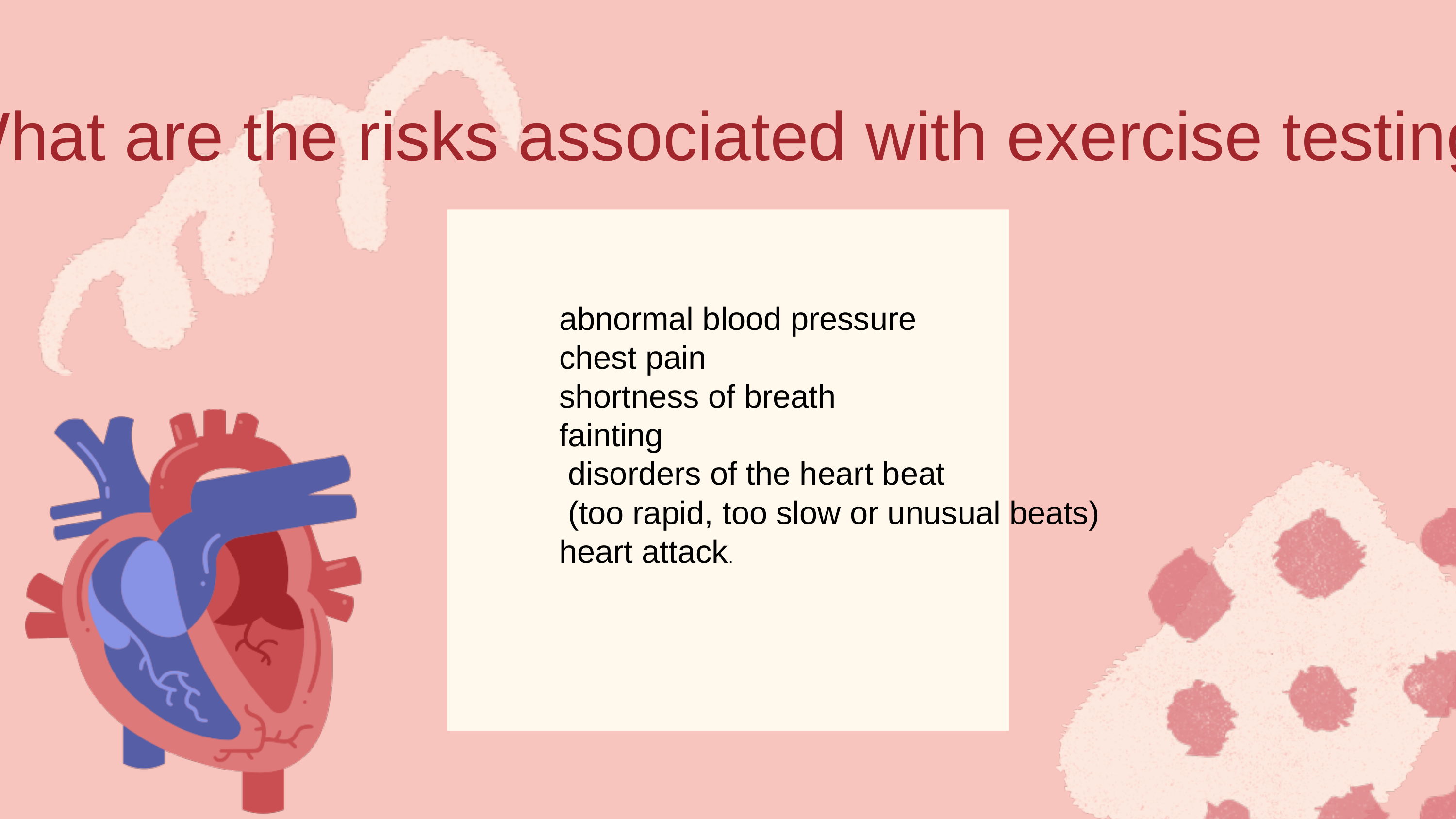

What are the risks associated with exercise testing?

abnormal blood pressure
chest pain
shortness of breath
fainting
 disorders of the heart beat
 (too rapid, too slow or unusual beats)
heart attack.